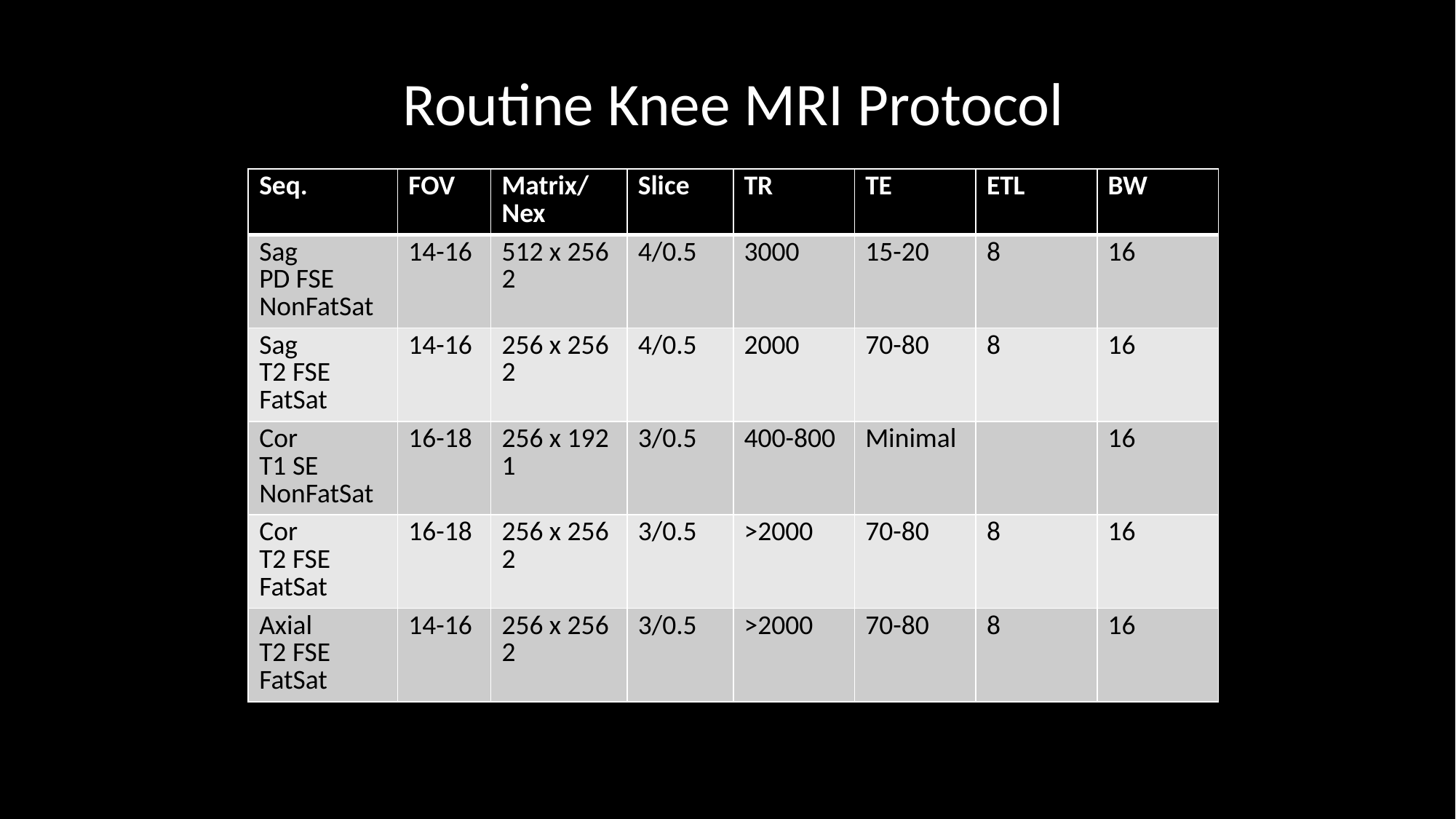

# Routine Knee MRI Protocol
| Seq. | FOV | Matrix/Nex | Slice | TR | TE | ETL | BW |
| --- | --- | --- | --- | --- | --- | --- | --- |
| Sag PD FSE NonFatSat | 14-16 | 512 x 256 2 | 4/0.5 | 3000 | 15-20 | 8 | 16 |
| Sag T2 FSE FatSat | 14-16 | 256 x 256 2 | 4/0.5 | 2000 | 70-80 | 8 | 16 |
| Cor T1 SE NonFatSat | 16-18 | 256 x 192 1 | 3/0.5 | 400-800 | Minimal |  | 16 |
| Cor T2 FSE FatSat | 16-18 | 256 x 256 2 | 3/0.5 | >2000 | 70-80 | 8 | 16 |
| Axial T2 FSE FatSat | 14-16 | 256 x 256 2 | 3/0.5 | >2000 | 70-80 | 8 | 16 |